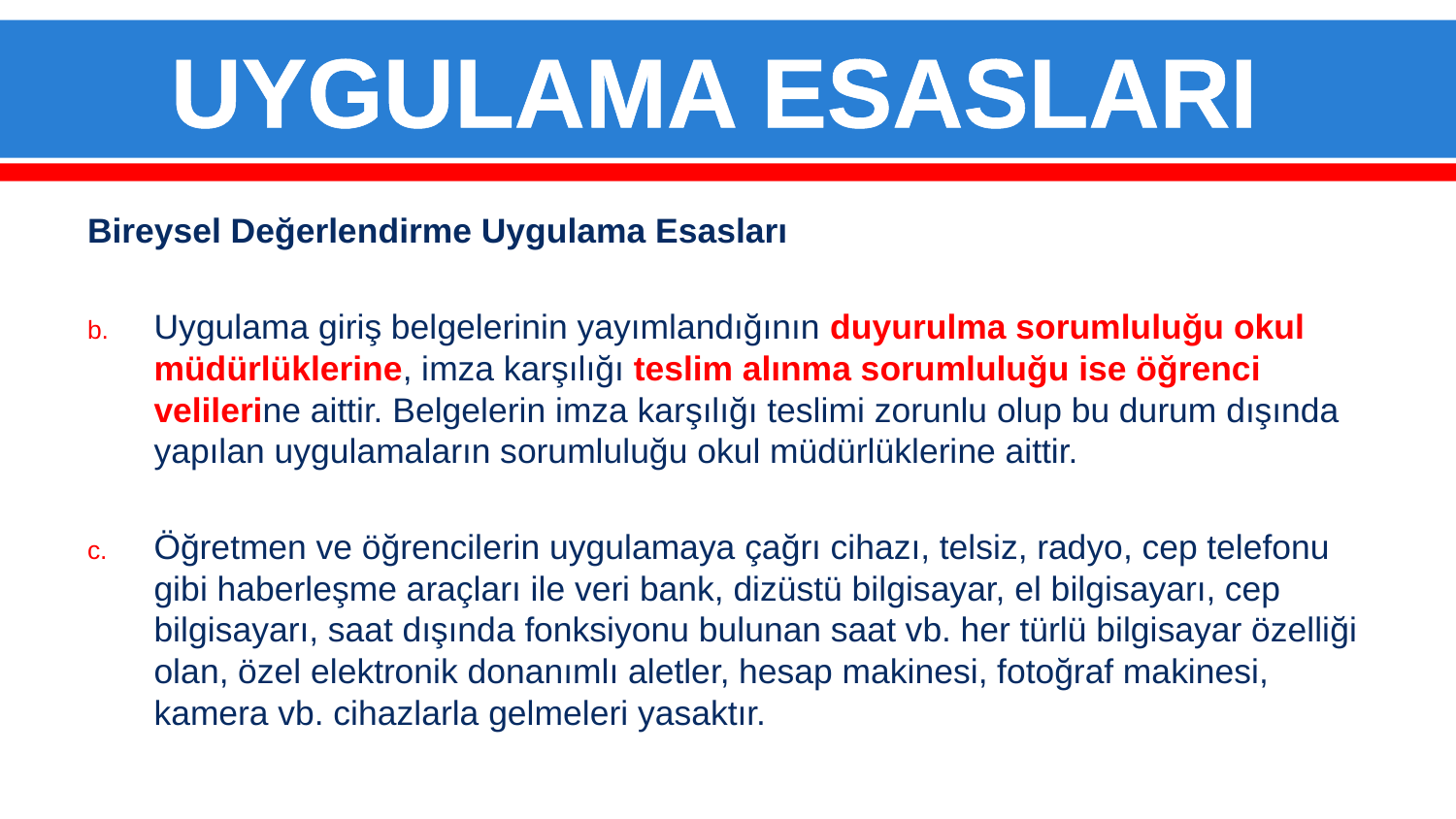

# UYGULAMA ESASLARI
Bireysel Değerlendirme Uygulama Esasları

Uygulama giriş belgelerinin yayımlandığının duyurulma sorumluluğu okul müdürlüklerine, imza karşılığı teslim alınma sorumluluğu ise öğrenci velilerine aittir. Belgelerin imza karşılığı teslimi zorunlu olup bu durum dışında yapılan uygulamaların sorumluluğu okul müdürlüklerine aittir.

Öğretmen ve öğrencilerin uygulamaya çağrı cihazı, telsiz, radyo, cep telefonu gibi haberleşme araçları ile veri bank, dizüstü bilgisayar, el bilgisayarı, cep bilgisayarı, saat dışında fonksiyonu bulunan saat vb. her türlü bilgisayar özelliği olan, özel elektronik donanımlı aletler, hesap makinesi, fotoğraf makinesi, kamera vb. cihazlarla gelmeleri yasaktır.